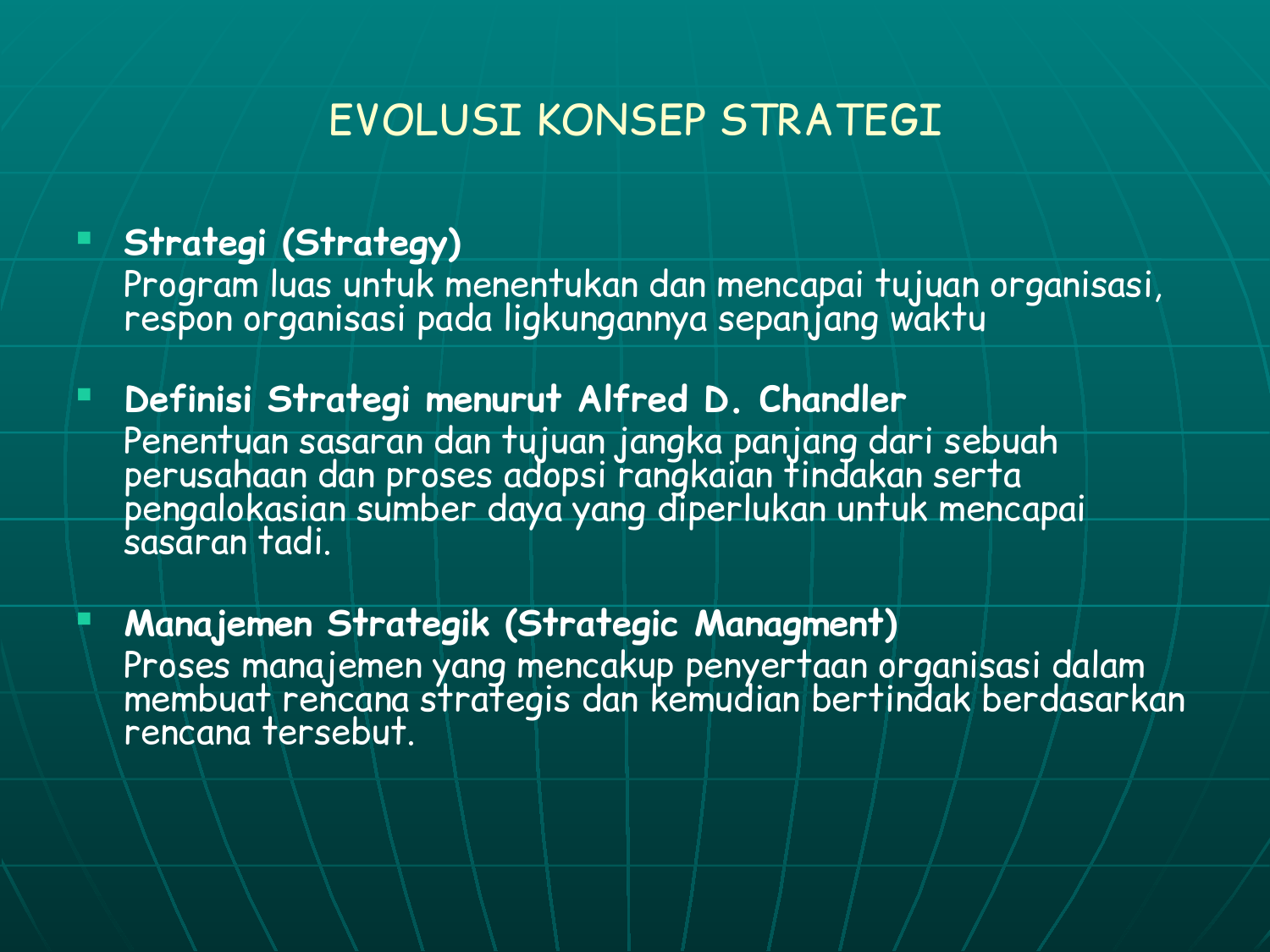

# EVOLUSI KONSEP STRATEGI
Strategi (Strategy)
	Program luas untuk menentukan dan mencapai tujuan organisasi, respon organisasi pada ligkungannya sepanjang waktu

Definisi Strategi menurut Alfred D. Chandler
	Penentuan sasaran dan tujuan jangka panjang dari sebuah perusahaan dan proses adopsi rangkaian tindakan serta pengalokasian sumber daya yang diperlukan untuk mencapai sasaran tadi.

Manajemen Strategik (Strategic Managment)
	Proses manajemen yang mencakup penyertaan organisasi dalam membuat rencana strategis dan kemudian bertindak berdasarkan rencana tersebut.